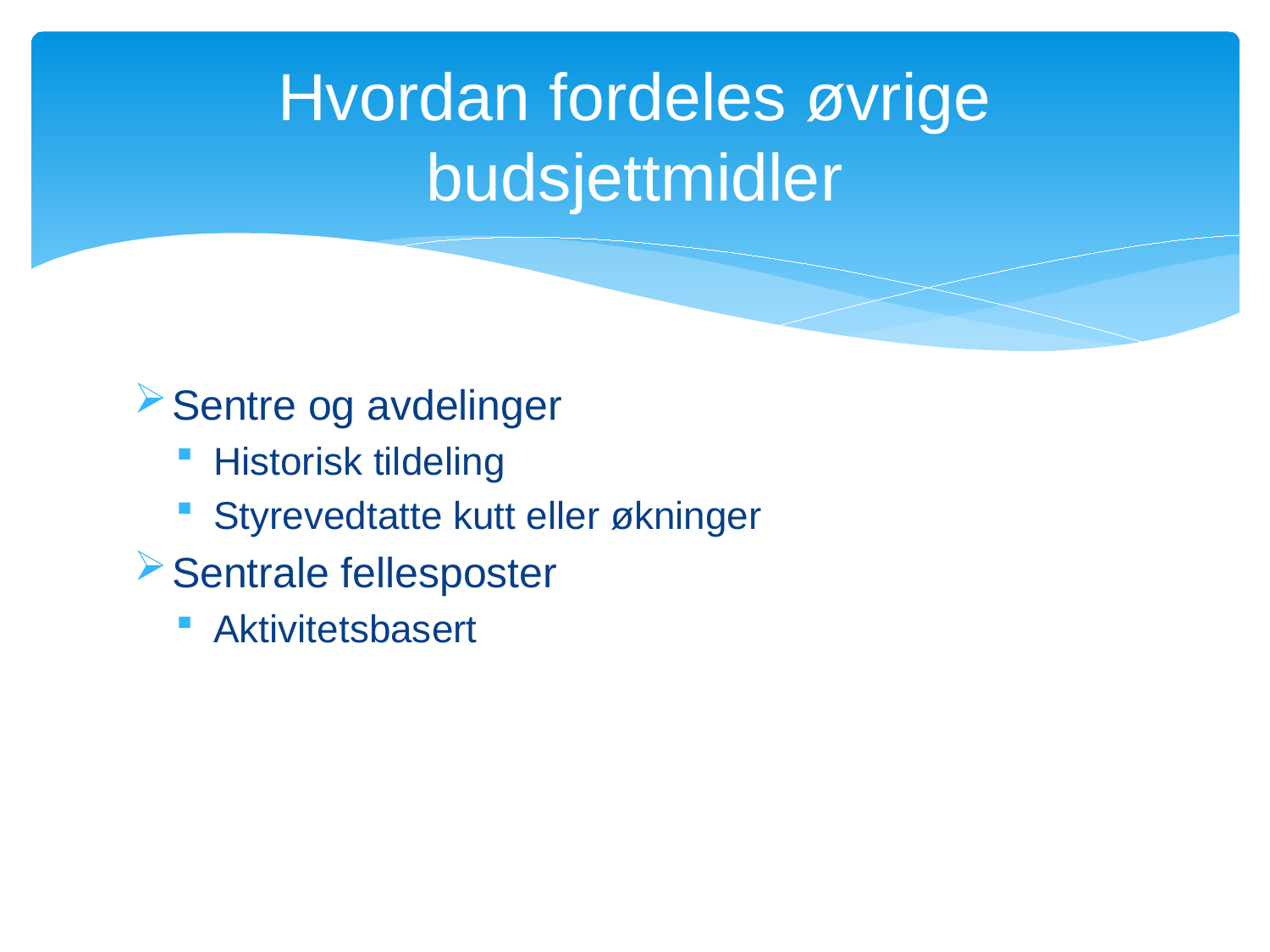

# Hvordan fordeles øvrige budsjettmidler
Sentre og avdelinger
Historisk tildeling
Styrevedtatte kutt eller økninger
Sentrale fellesposter
Aktivitetsbasert